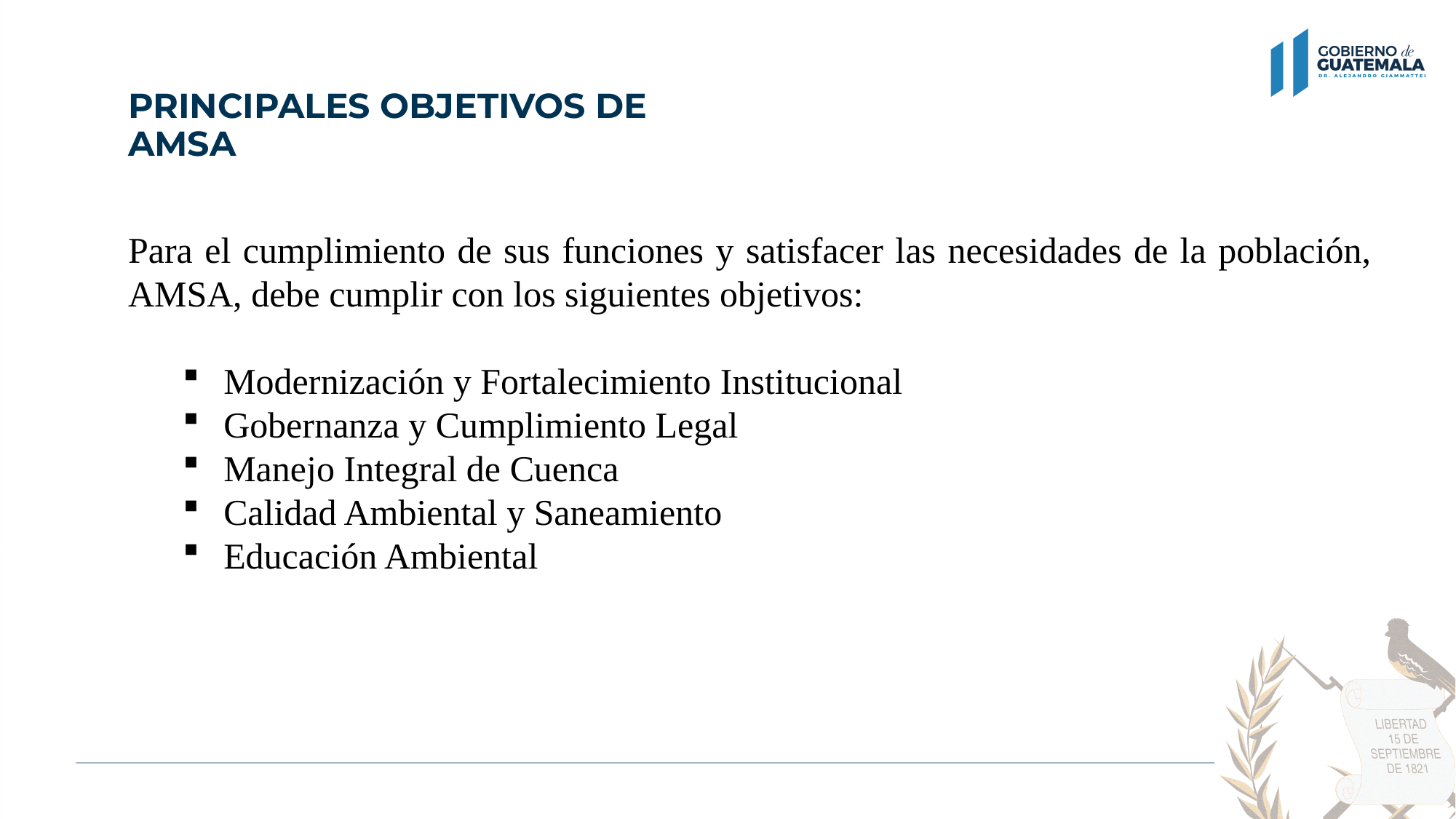

# PRINCIPALES OBJETIVOS DE AMSA
Para el cumplimiento de sus funciones y satisfacer las necesidades de la población, AMSA, debe cumplir con los siguientes objetivos:

Modernización y Fortalecimiento Institucional
Gobernanza y Cumplimiento Legal
Manejo Integral de Cuenca
Calidad Ambiental y Saneamiento
Educación Ambiental